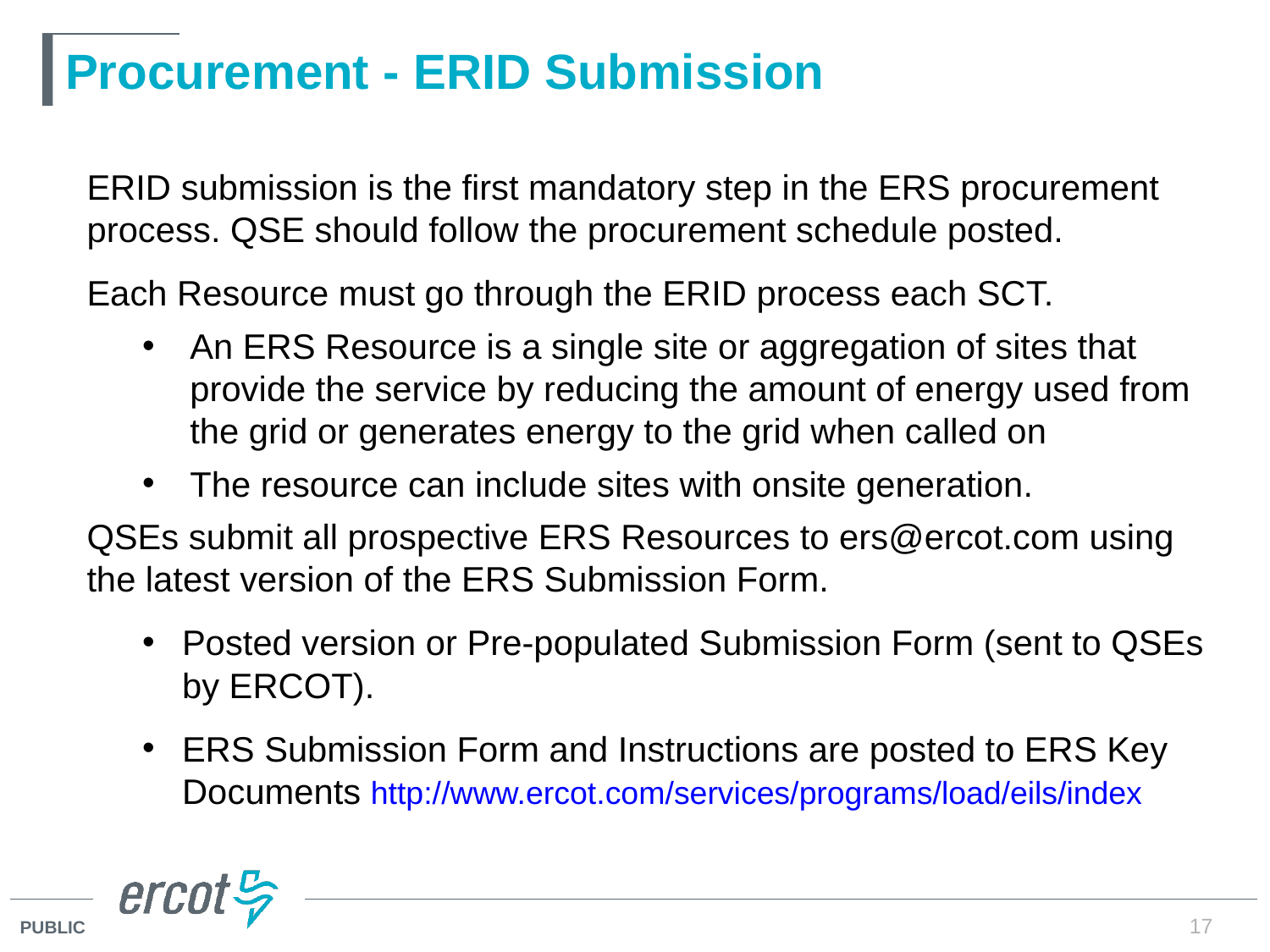

# Procurement - ERID Submission
ERID submission is the first mandatory step in the ERS procurement process. QSE should follow the procurement schedule posted.
Each Resource must go through the ERID process each SCT.
An ERS Resource is a single site or aggregation of sites that provide the service by reducing the amount of energy used from the grid or generates energy to the grid when called on
The resource can include sites with onsite generation.
QSEs submit all prospective ERS Resources to ers@ercot.com using the latest version of the ERS Submission Form.
Posted version or Pre-populated Submission Form (sent to QSEs by ERCOT).
ERS Submission Form and Instructions are posted to ERS Key Documents http://www.ercot.com/services/programs/load/eils/index
17